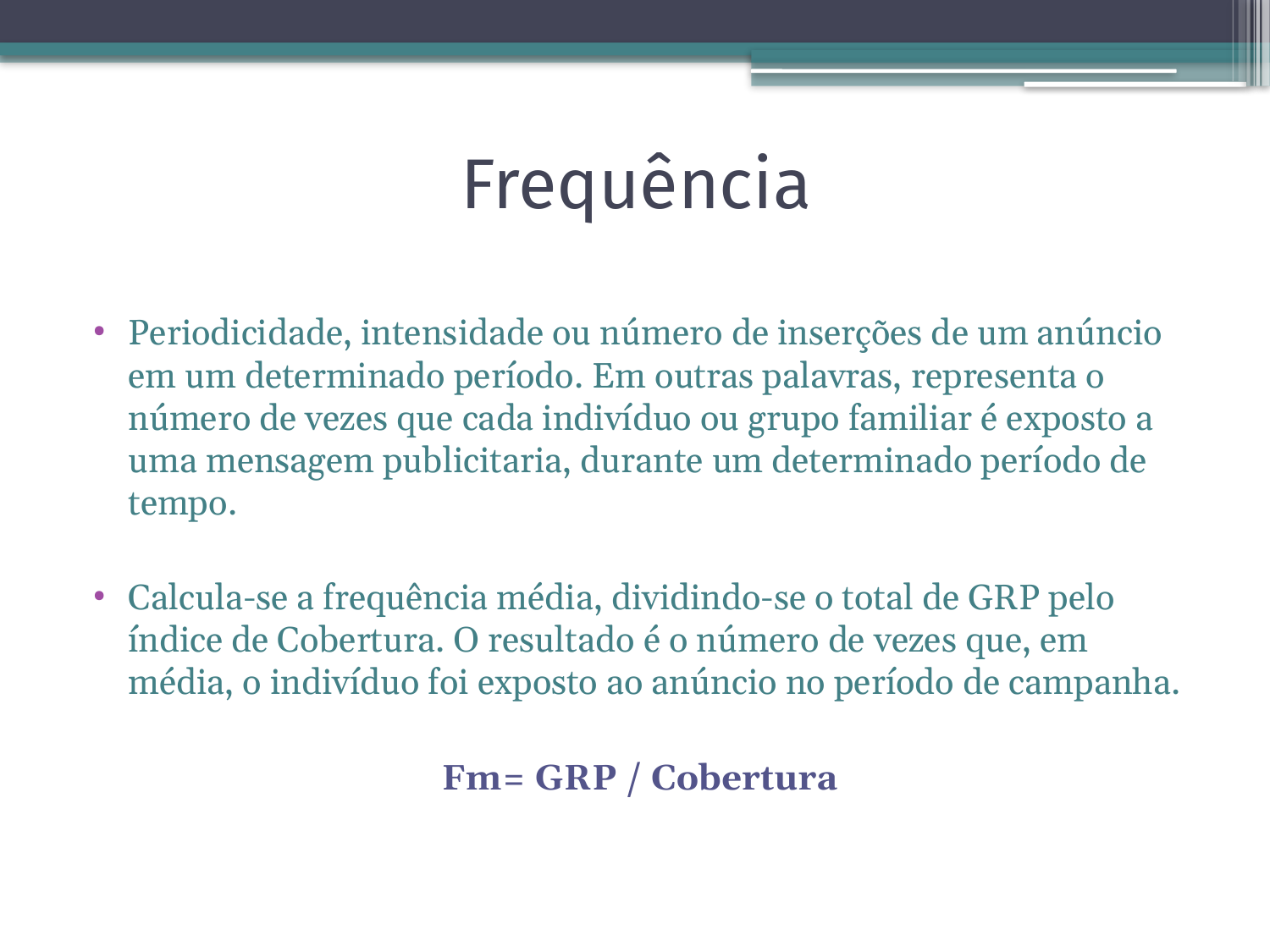

# Frequência

Periodicidade, intensidade ou número de inserções de um anúncio em um determinado período. Em outras palavras, representa o número de vezes que cada indivíduo ou grupo familiar é exposto a uma mensagem publicitaria, durante um determinado período de tempo.

Calcula-se a frequência média, dividindo-se o total de GRP pelo índice de Cobertura. O resultado é o número de vezes que, em média, o indivíduo foi exposto ao anúncio no período de campanha.

Fm= GRP / Cobertura